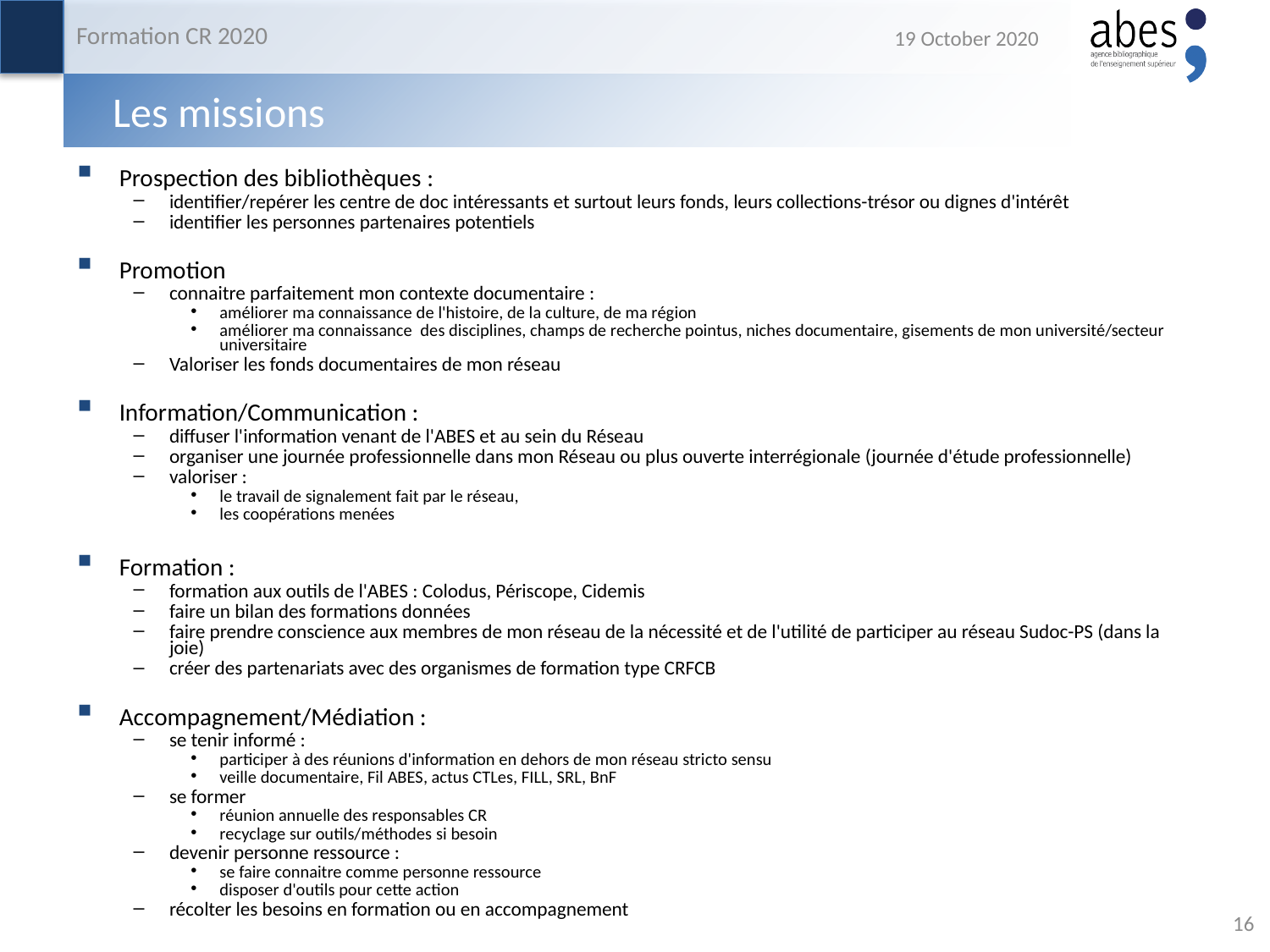

Formation CR 2020
19 October 2020
# Les missions
Prospection des bibliothèques :
identifier/repérer les centre de doc intéressants et surtout leurs fonds, leurs collections-trésor ou dignes d'intérêt
identifier les personnes partenaires potentiels

Promotion
connaitre parfaitement mon contexte documentaire :
améliorer ma connaissance de l'histoire, de la culture, de ma région
améliorer ma connaissance  des disciplines, champs de recherche pointus, niches documentaire, gisements de mon université/secteur universitaire
Valoriser les fonds documentaires de mon réseau

Information/Communication :
diffuser l'information venant de l'ABES et au sein du Réseau
organiser une journée professionnelle dans mon Réseau ou plus ouverte interrégionale (journée d'étude professionnelle)
valoriser :
le travail de signalement fait par le réseau,
les coopérations menées

Formation :
formation aux outils de l'ABES : Colodus, Périscope, Cidemis
faire un bilan des formations données
faire prendre conscience aux membres de mon réseau de la nécessité et de l'utilité de participer au réseau Sudoc-PS (dans la joie)
créer des partenariats avec des organismes de formation type CRFCB

Accompagnement/Médiation :
se tenir informé :
participer à des réunions d'information en dehors de mon réseau stricto sensu
veille documentaire, Fil ABES, actus CTLes, FILL, SRL, BnF
se former
réunion annuelle des responsables CR
recyclage sur outils/méthodes si besoin
devenir personne ressource :
se faire connaitre comme personne ressource
disposer d'outils pour cette action
récolter les besoins en formation ou en accompagnement
16